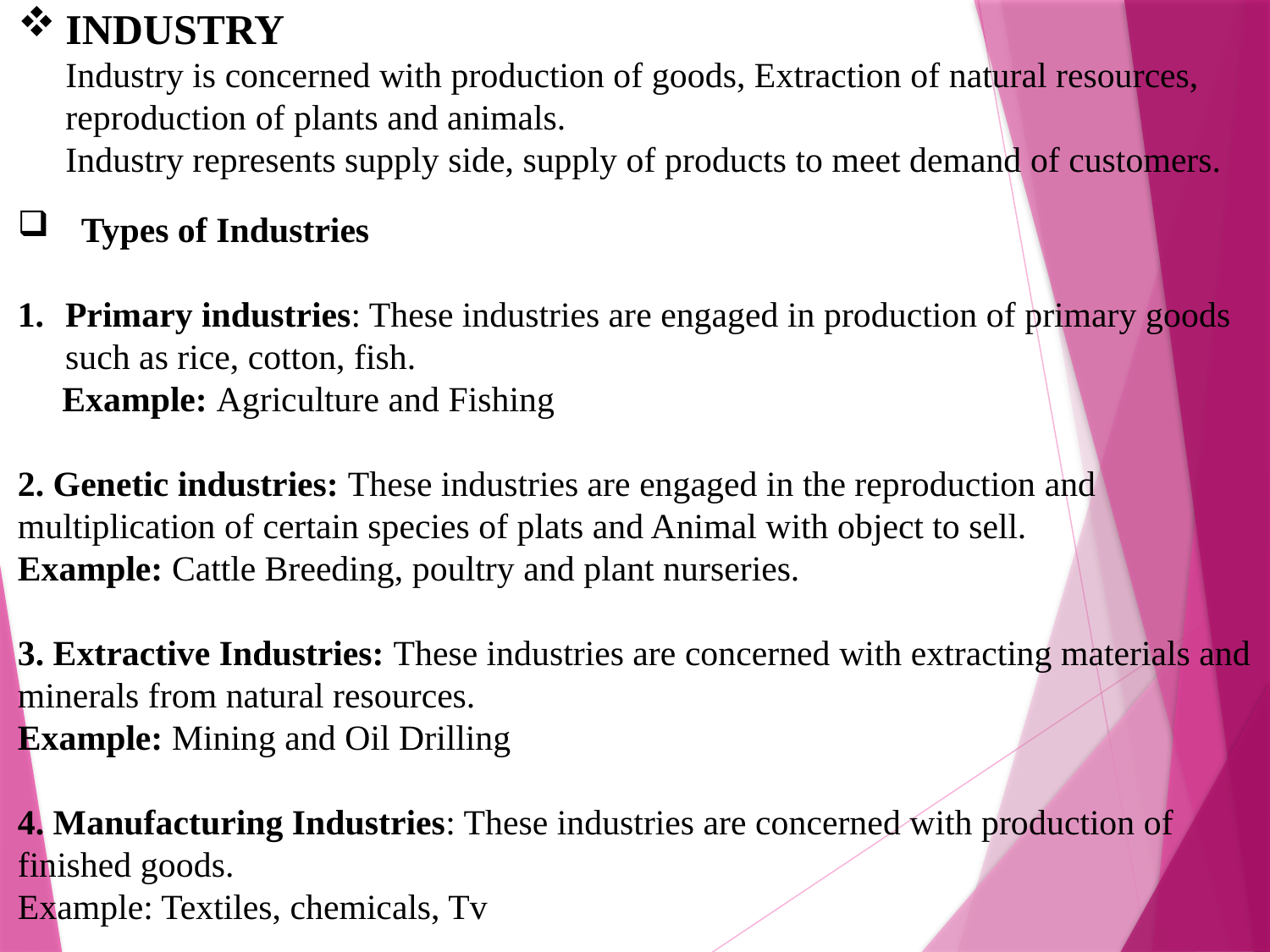

# INDUSTRY Industry is concerned with production of goods, Extraction of natural resources, reproduction of plants and animals. Industry represents supply side, supply of products to meet demand of customers.
Types of Industries

Primary industries: These industries are engaged in production of primary goods such as rice, cotton, fish.
     Example: Agriculture and Fishing

2. Genetic industries: These industries are engaged in the reproduction and multiplication of certain species of plats and Animal with object to sell.
Example: Cattle Breeding, poultry and plant nurseries.

3. Extractive Industries: These industries are concerned with extracting materials and minerals from natural resources.
Example: Mining and Oil Drilling

4. Manufacturing Industries: These industries are concerned with production of finished goods.
Example: Textiles, chemicals, Tv